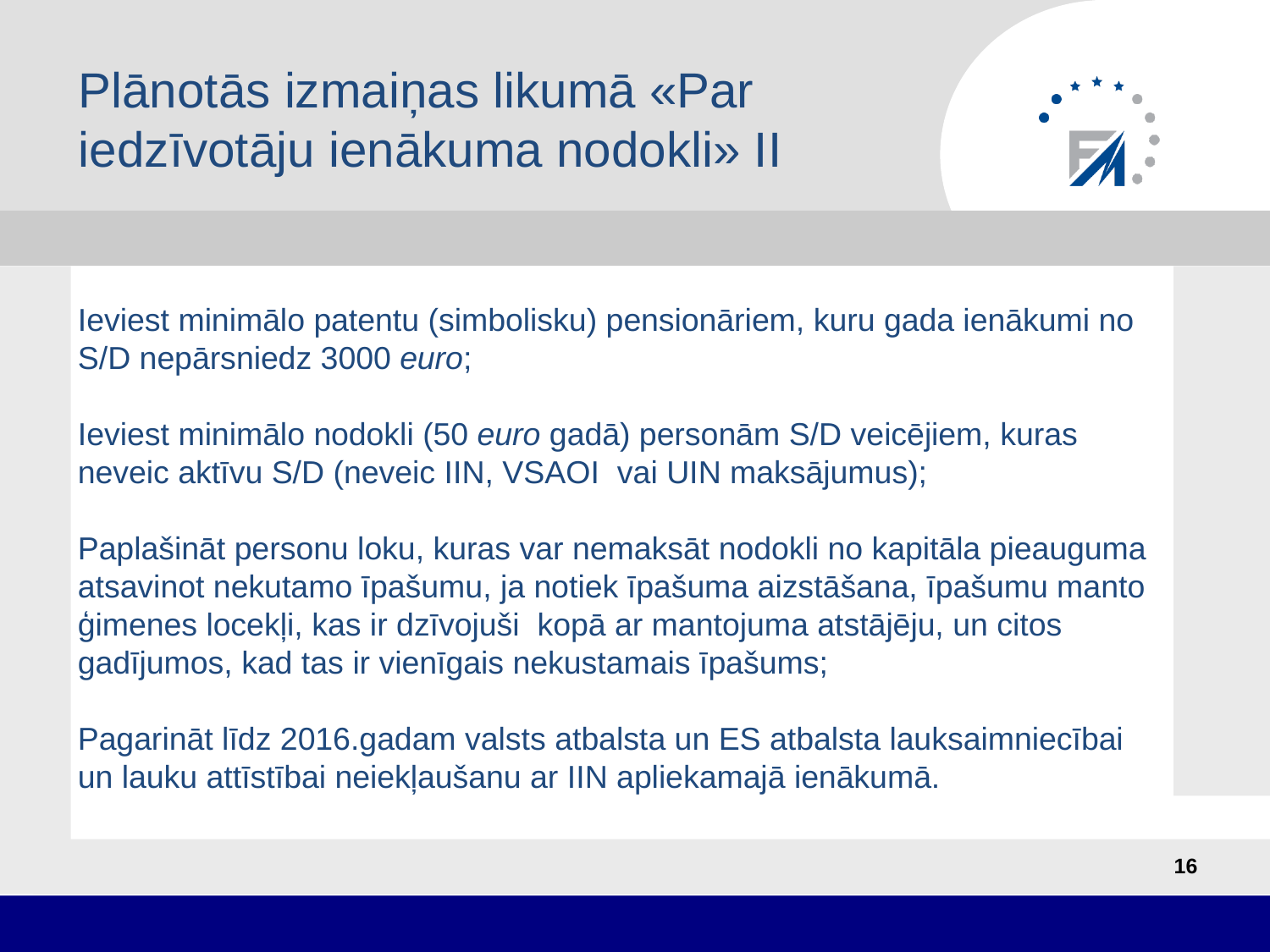

Plānotās izmaiņas likumā «Par iedzīvotāju ienākuma nodokli» II
# Ieviest minimālo patentu (simbolisku) pensionāriem, kuru gada ienākumi no S/D nepārsniedz 3000 euro; Ieviest minimālo nodokli (50 euro gadā) personām S/D veicējiem, kuras neveic aktīvu S/D (neveic IIN, VSAOI  vai UIN maksājumus); Paplašināt personu loku, kuras var nemaksāt nodokli no kapitāla pieauguma atsavinot nekutamo īpašumu, ja notiek īpašuma aizstāšana, īpašumu manto ģimenes locekļi, kas ir dzīvojuši  kopā ar mantojuma atstājēju, un citos gadījumos, kad tas ir vienīgais nekustamais īpašums; Pagarināt līdz 2016.gadam valsts atbalsta un ES atbalsta lauksaimniecībai un lauku attīstībai neiekļaušanu ar IIN apliekamajā ienākumā.
16